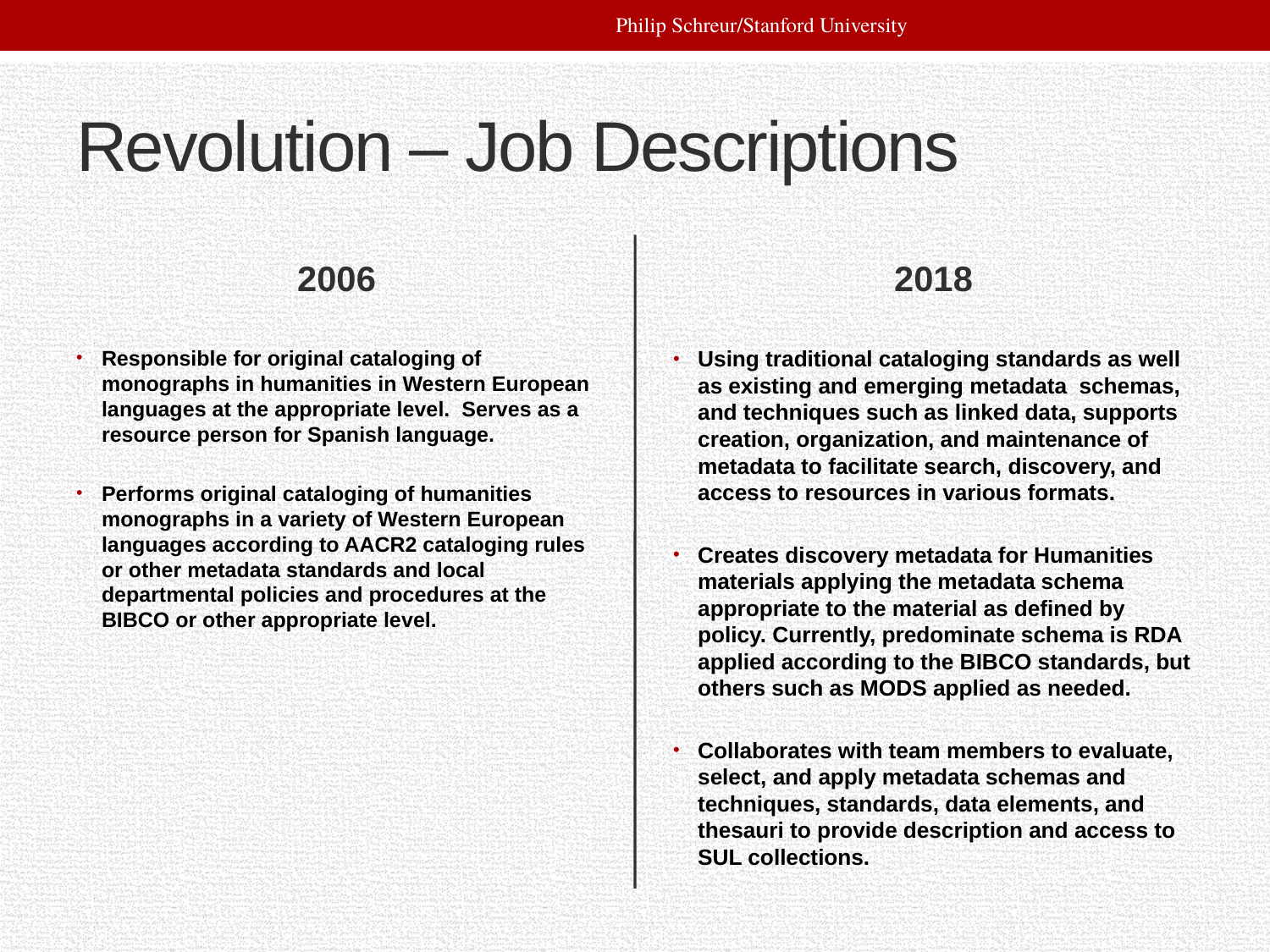

Philip Schreur/Stanford University
# Revolution – Job Descriptions
2006
2018
Responsible for original cataloging of monographs in humanities in Western European languages at the appropriate level.  Serves as a resource person for Spanish language.

Performs original cataloging of humanities monographs in a variety of Western European languages according to AACR2 cataloging rules or other metadata standards and local departmental policies and procedures at the BIBCO or other appropriate level.
Using traditional cataloging standards as well as existing and emerging metadata  schemas, and techniques such as linked data, supports creation, organization, and maintenance of metadata to facilitate search, discovery, and access to resources in various formats.

Creates discovery metadata for Humanities materials applying the metadata schema appropriate to the material as defined by policy. Currently, predominate schema is RDA applied according to the BIBCO standards, but others such as MODS applied as needed.

Collaborates with team members to evaluate, select, and apply metadata schemas and techniques, standards, data elements, and thesauri to provide description and access to SUL collections.